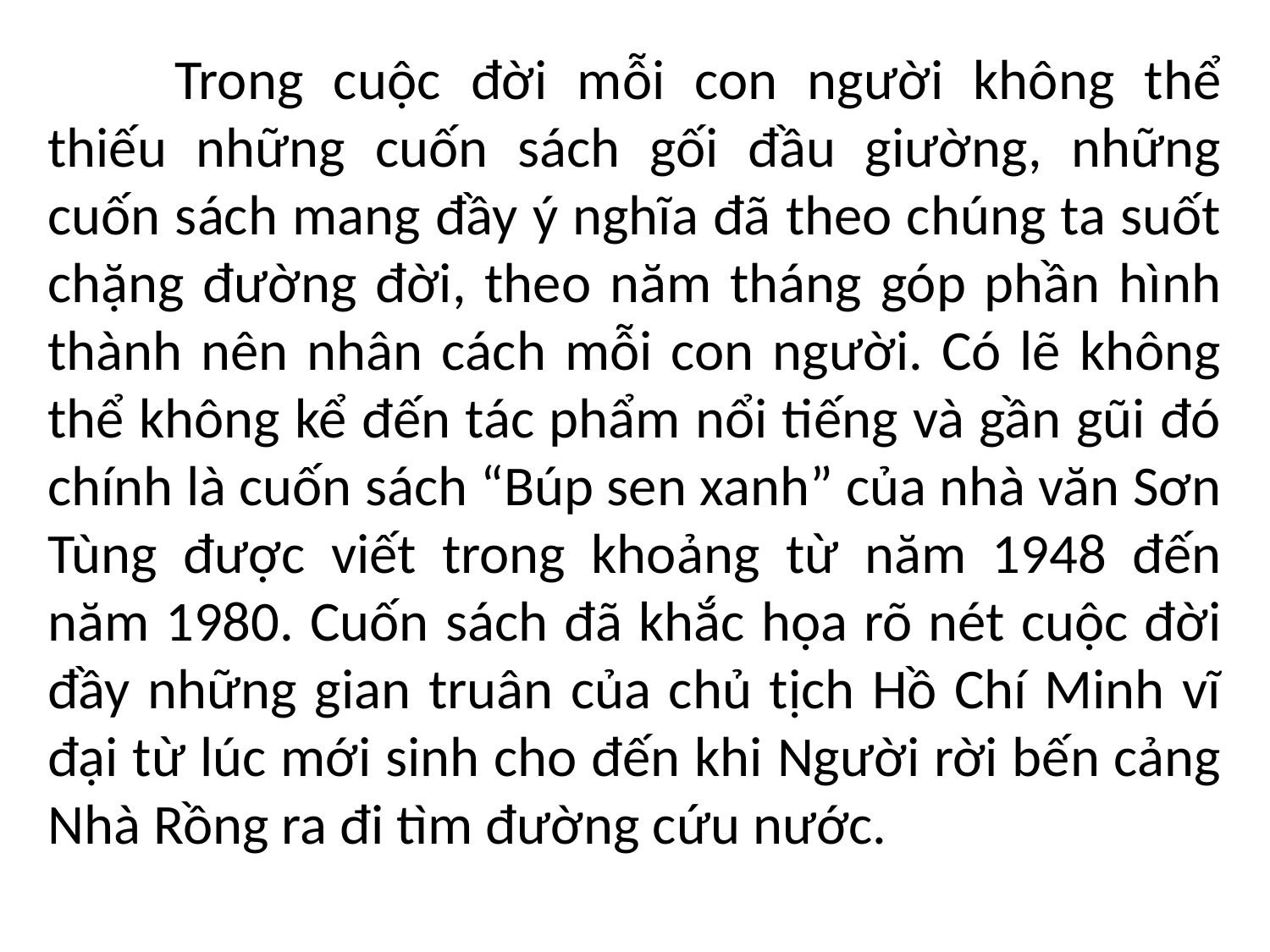

Trong cuộc đời mỗi con người không thể thiếu những cuốn sách gối đầu giường, những cuốn sách mang đầy ý nghĩa đã theo chúng ta suốt chặng đường đời, theo năm tháng góp phần hình thành nên nhân cách mỗi con người. Có lẽ không thể không kể đến tác phẩm nổi tiếng và gần gũi đó chính là cuốn sách “Búp sen xanh” của nhà văn Sơn Tùng được viết trong khoảng từ năm 1948 đến năm 1980. Cuốn sách đã khắc họa rõ nét cuộc đời đầy những gian truân của chủ tịch Hồ Chí Minh vĩ đại từ lúc mới sinh cho đến khi Người rời bến cảng Nhà Rồng ra đi tìm đường cứu nước.